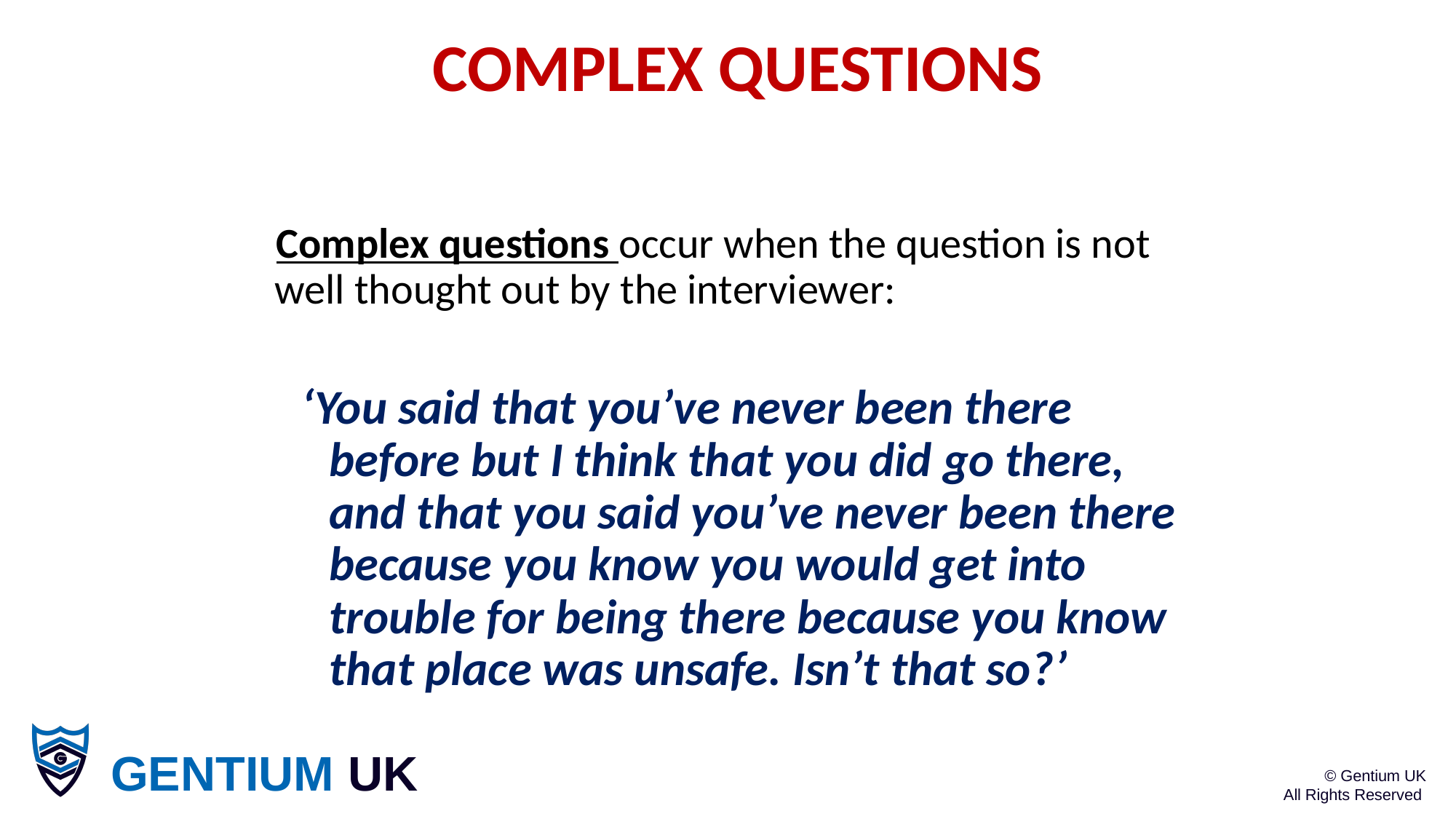

# COMPLEX QUESTIONS
   Complex questions occur when the question is not well thought out by the interviewer:

‘You said that you’ve never been there before but I think that you did go there, and that you said you’ve never been there because you know you would get into trouble for being there because you know that place was unsafe. Isn’t that so?’